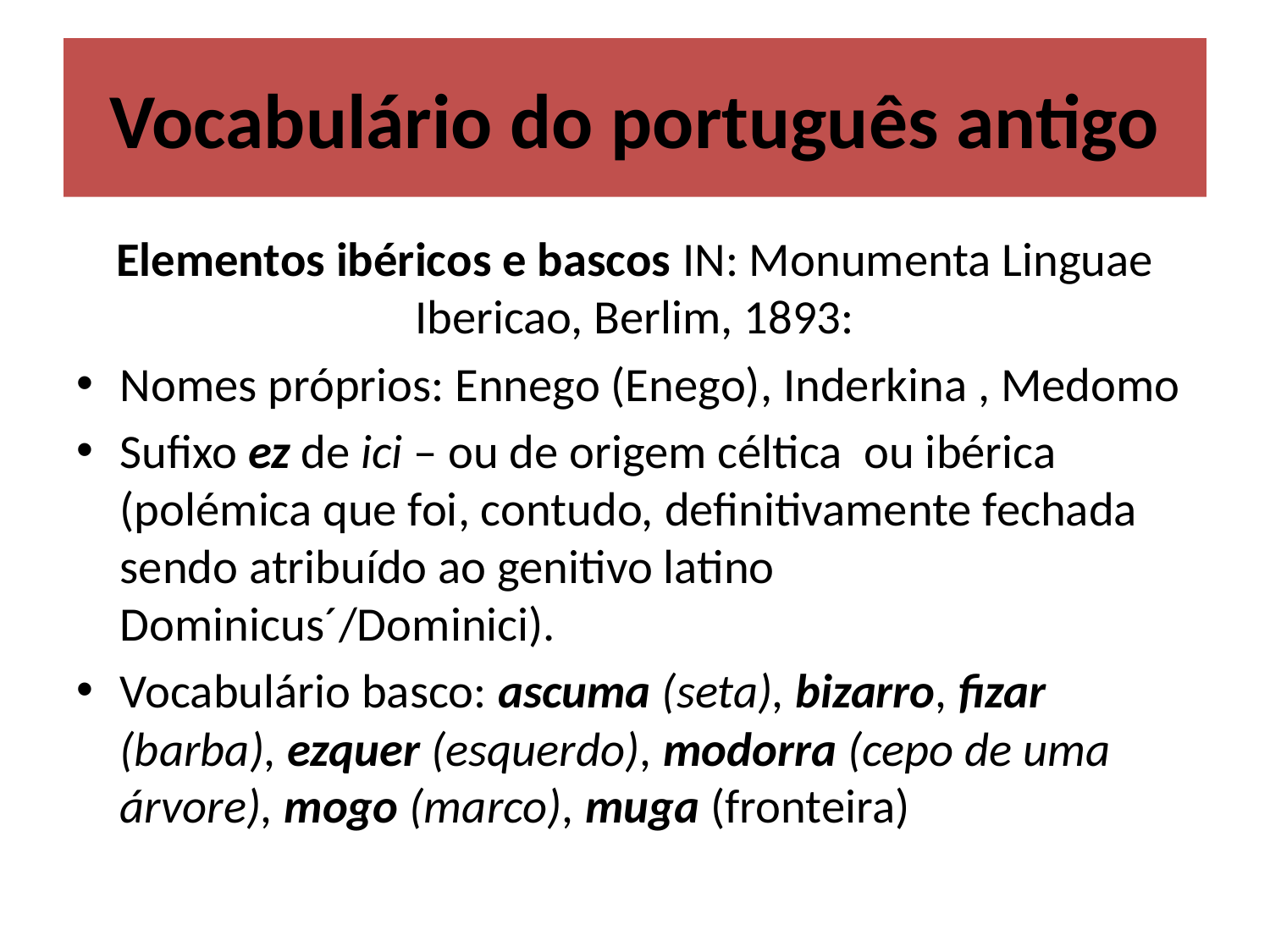

# Vocabulário do português antigo
Elementos ibéricos e bascos IN: Monumenta Linguae Ibericao, Berlim, 1893:
Nomes próprios: Ennego (Enego), Inderkina , Medomo
Sufixo ez de ici – ou de origem céltica  ou ibérica (polémica que foi, contudo, definitivamente fechada sendo atribuído ao genitivo latino Dominicus´/Dominici).
Vocabulário basco: ascuma (seta), bizarro, fizar (barba), ezquer (esquerdo), modorra (cepo de uma árvore), mogo (marco), muga (fronteira)